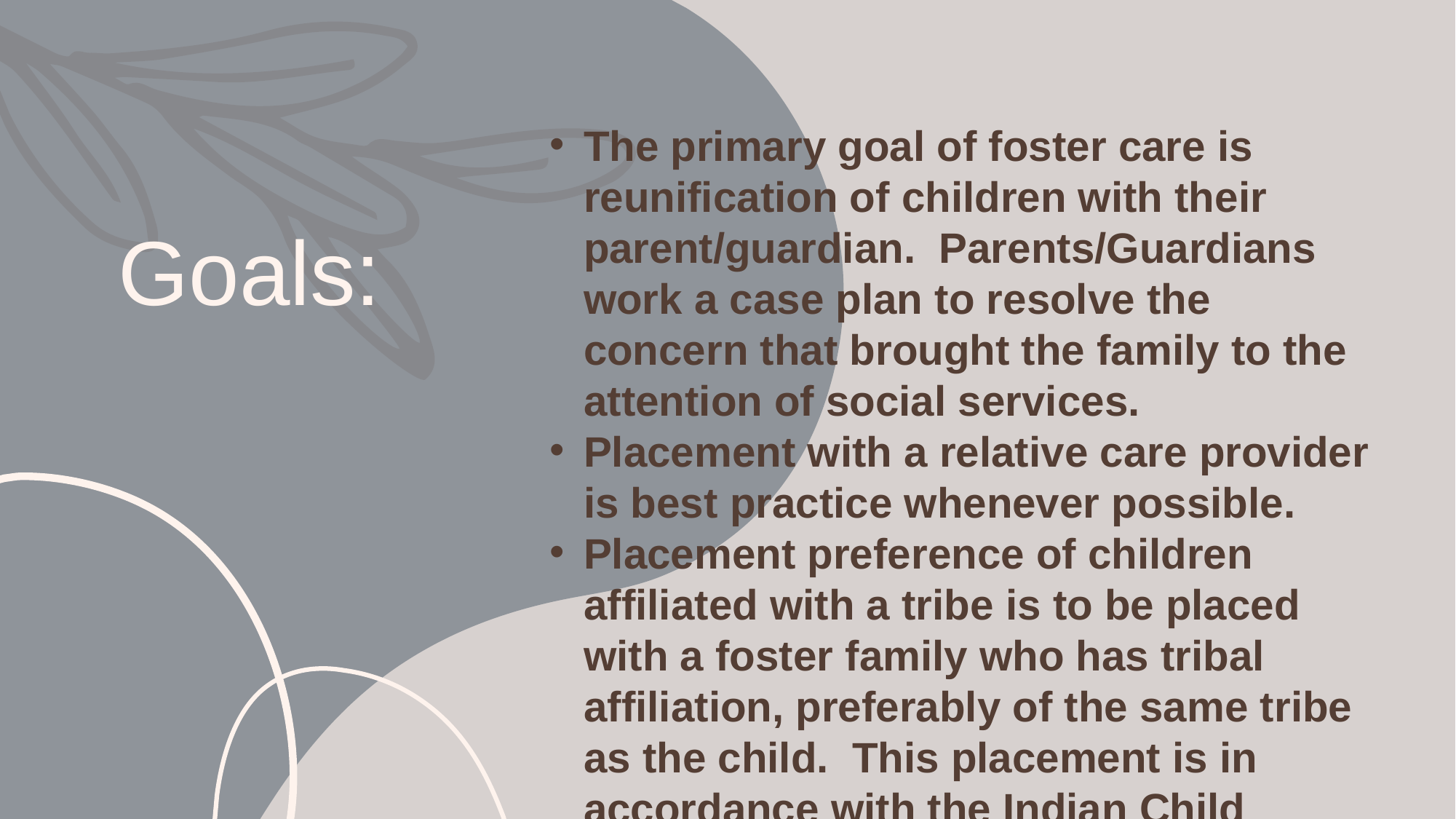

The primary goal of foster care is reunification of children with their parent/guardian.  Parents/Guardians work a case plan to resolve the concern that brought the family to the attention of social services.
Placement with a relative care provider is best practice whenever possible.
Placement preference of children affiliated with a tribe is to be placed with a foster family who has tribal affiliation, preferably of the same tribe as the child.  This placement is in accordance with the Indian Child Welfare Act (ICWA).
# Goals: